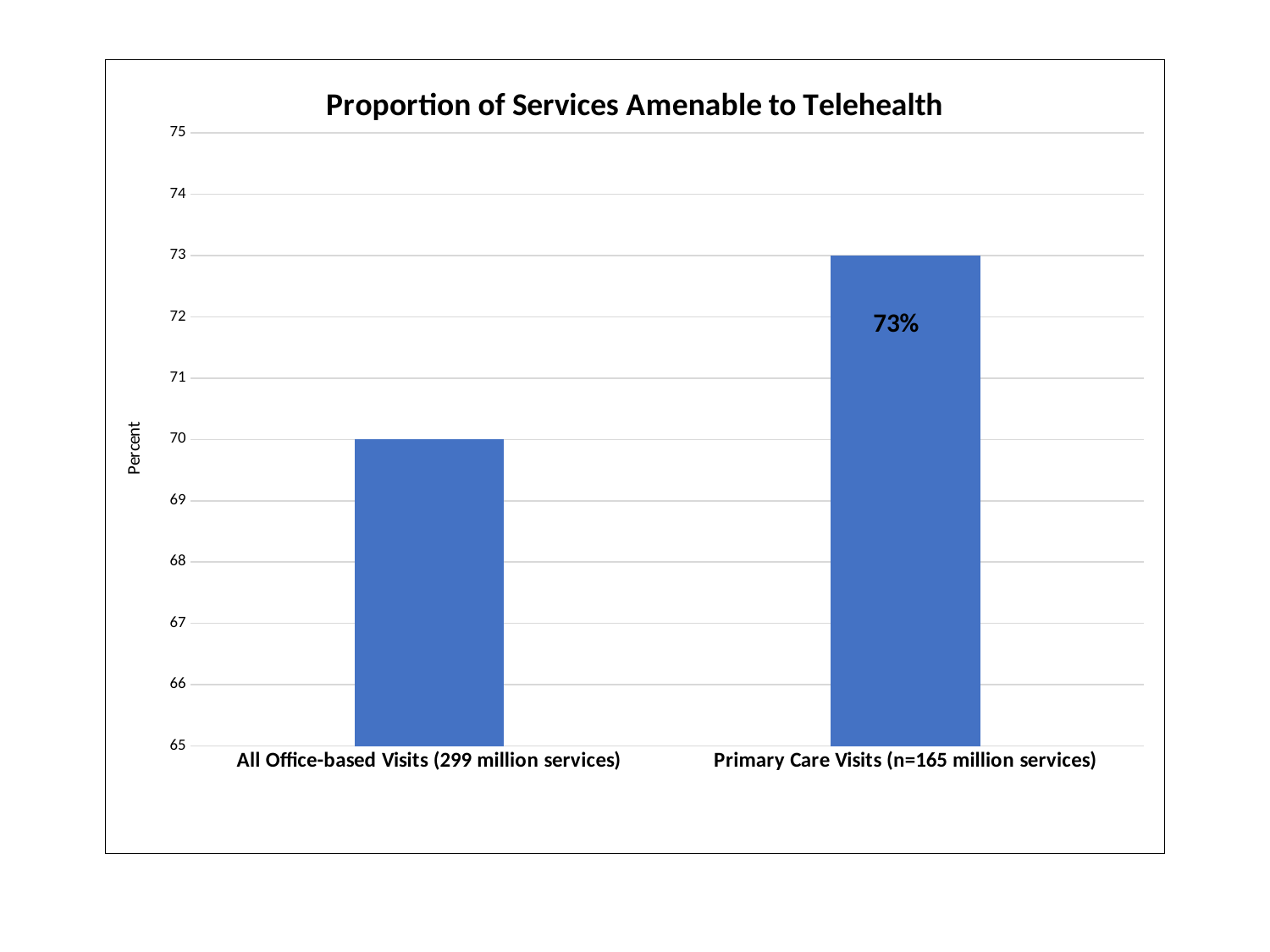

### Chart: Proportion of Services Amenable to Telehealth

| Category |  |
|---|---|
| All Office-based Visits (299 million services) | 70.0 |
| Primary Care Visits (n=165 million services) | 73.0 |
73%